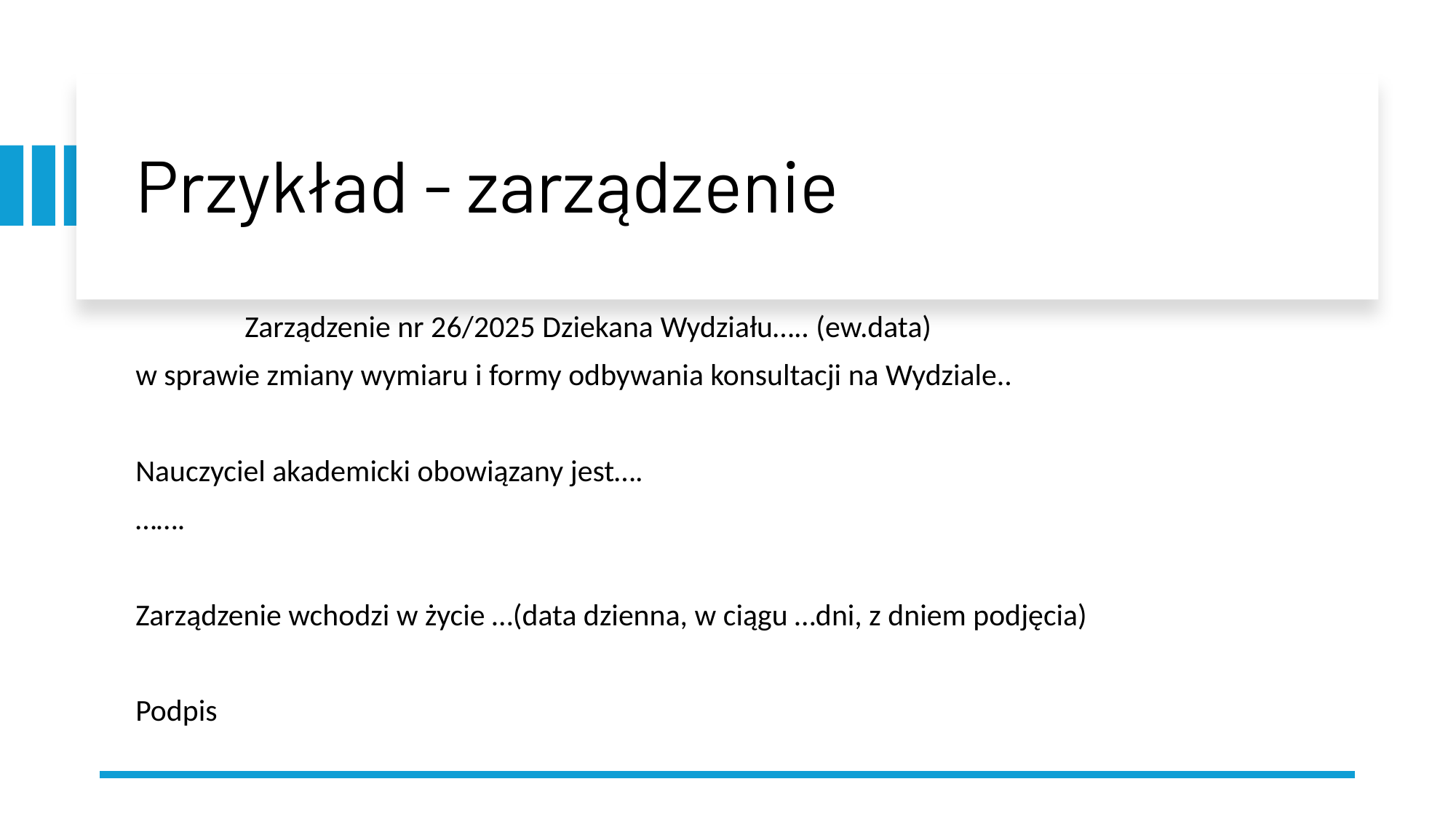

# Przykład - zarządzenie

	Zarządzenie nr 26/2025 Dziekana Wydziału….. (ew.data)
w sprawie zmiany wymiaru i formy odbywania konsultacji na Wydziale..

Nauczyciel akademicki obowiązany jest….
…….

Zarządzenie wchodzi w życie …(data dzienna, w ciągu …dni, z dniem podjęcia)

Podpis